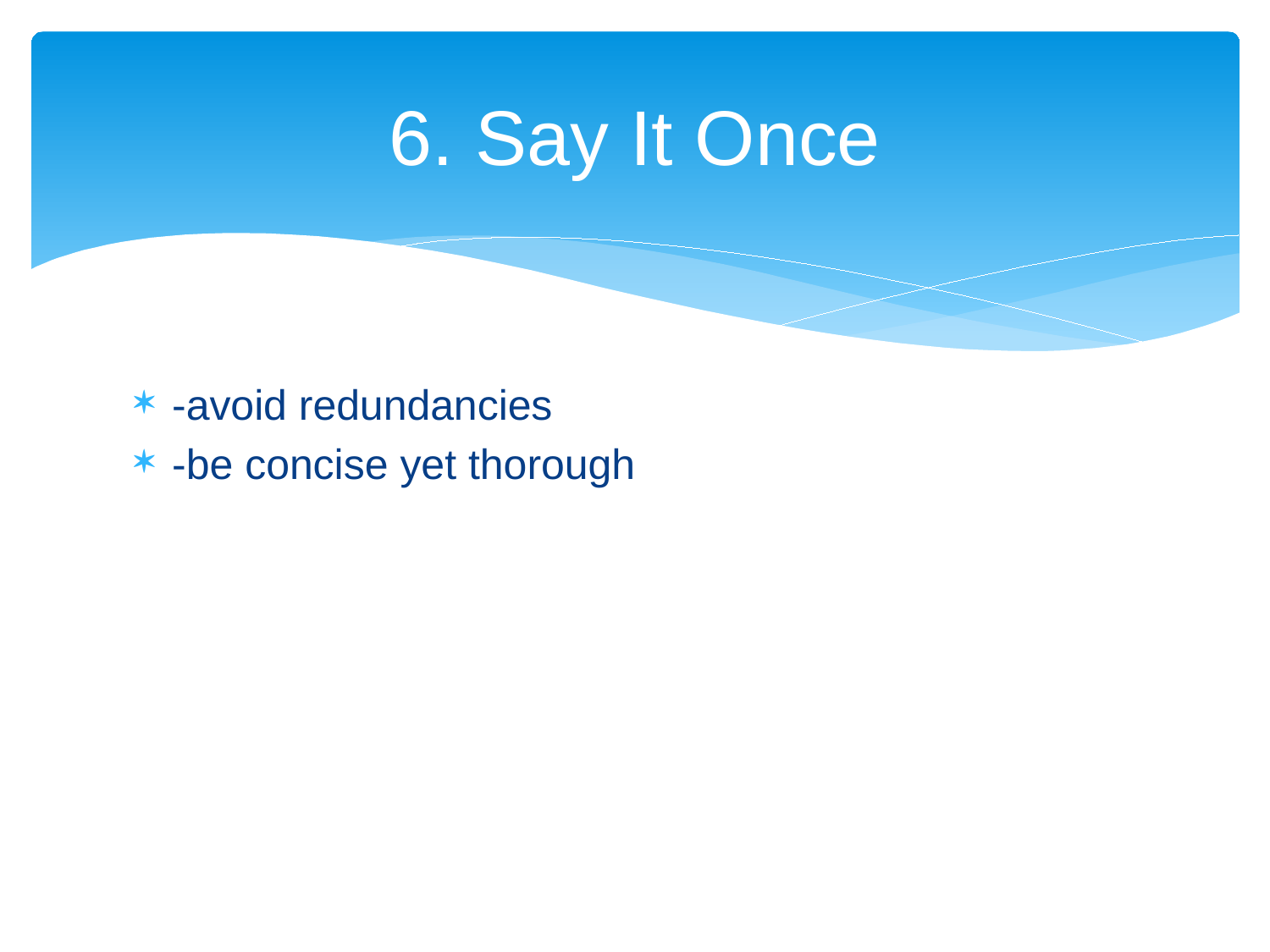

# 6. Say It Once
-avoid redundancies
-be concise yet thorough